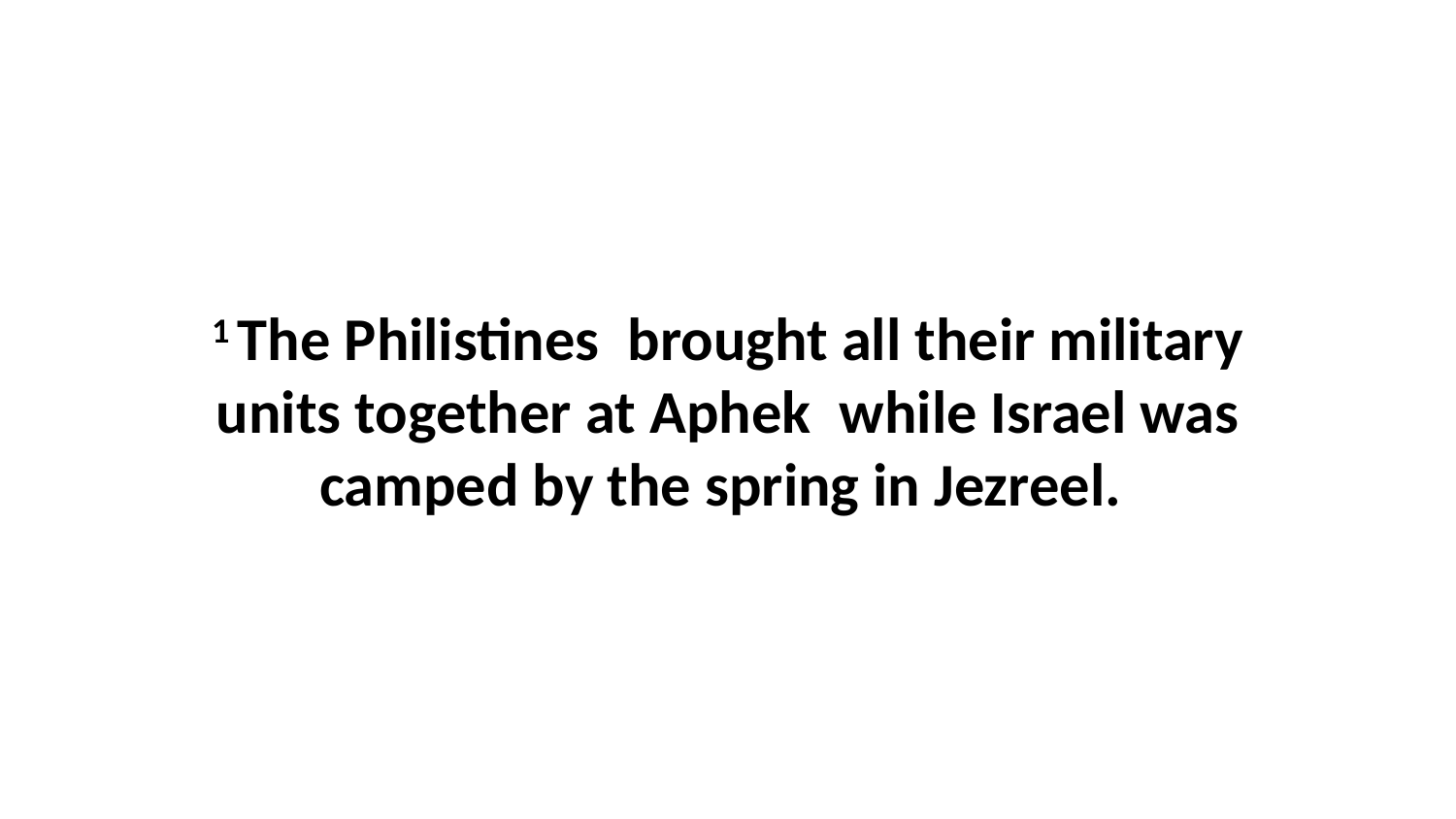

1 The Philistines  brought all their military units together at Aphek  while Israel was camped by the spring in Jezreel.